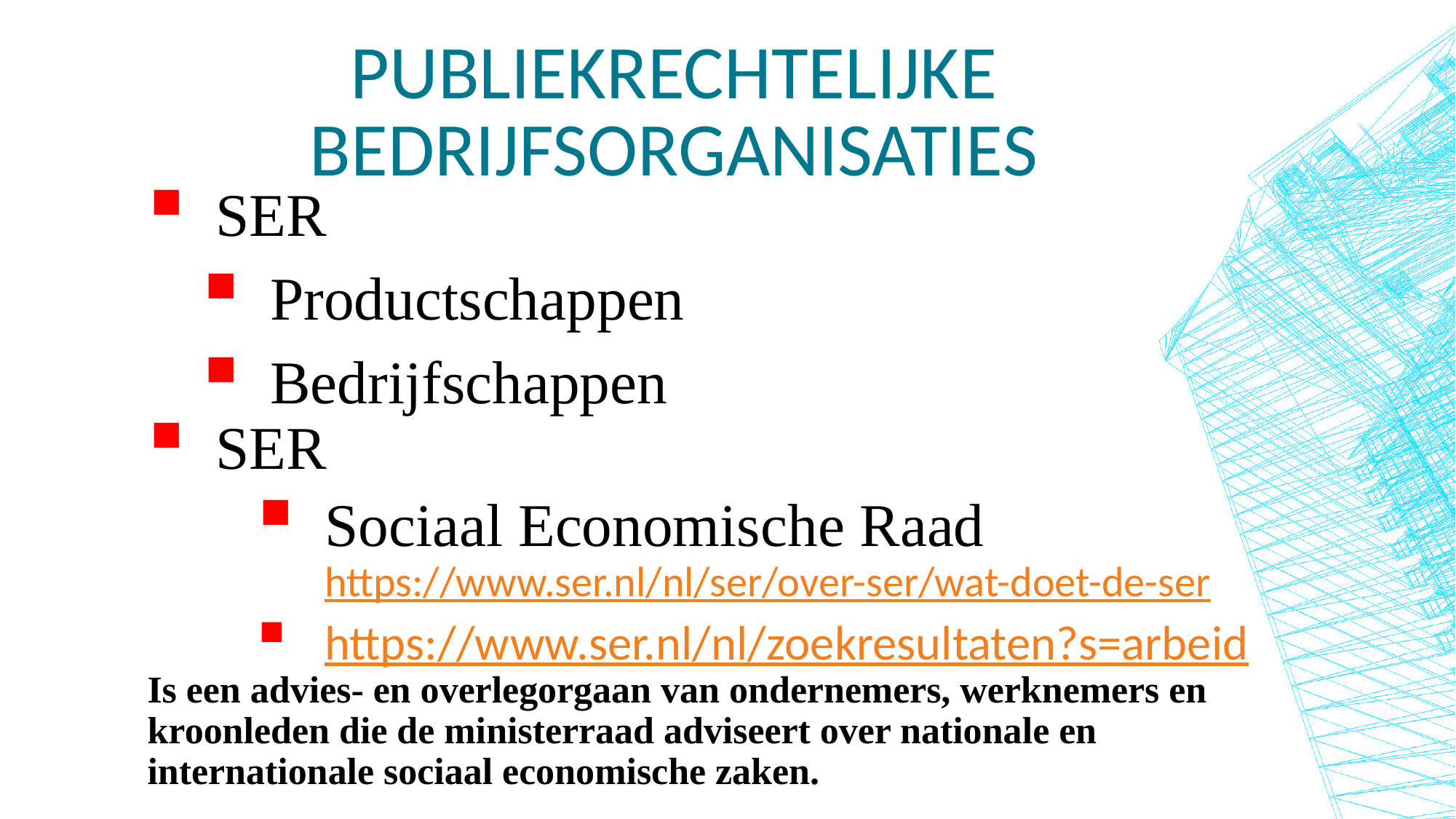

# Publiekrechtelijke bedrijfsorganisaties
SER
Productschappen
Bedrijfschappen
SER
Sociaal Economische Raad https://www.ser.nl/nl/ser/over-ser/wat-doet-de-ser
https://www.ser.nl/nl/zoekresultaten?s=arbeid
Is een advies- en overlegorgaan van ondernemers, werknemers en kroonleden die de ministerraad adviseert over nationale en internationale sociaal economische zaken.